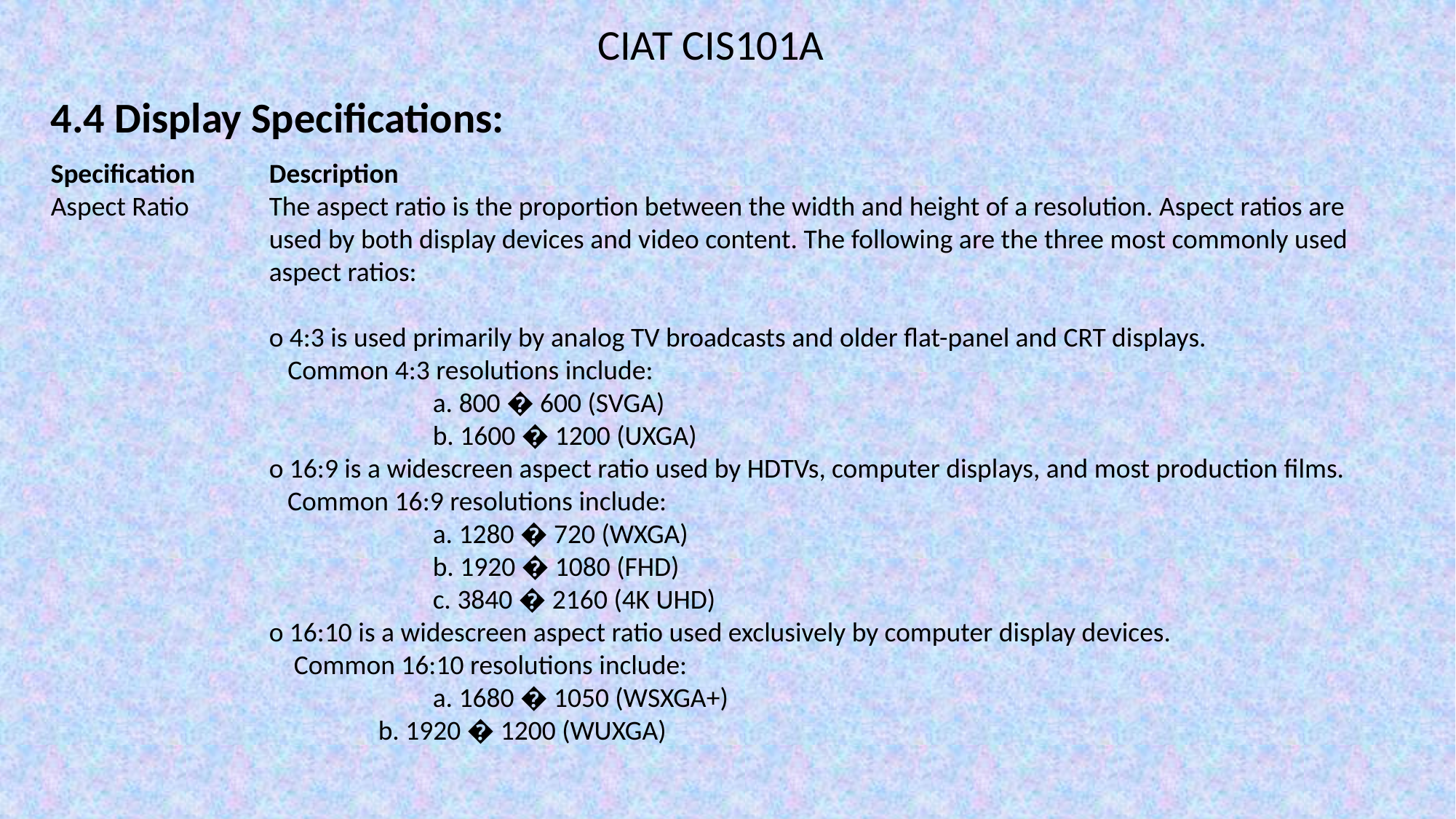

CIAT CIS101A
4.4 Display Specifications:

Specification	Description
Aspect Ratio	The aspect ratio is the proportion between the width and height of a resolution. Aspect ratios are 			used by both display devices and video content. The following are the three most commonly used 			aspect ratios:

		o 4:3 is used primarily by analog TV broadcasts and older flat-panel and CRT displays.
		   Common 4:3 resolutions include:
			a. 800 � 600 (SVGA)
			b. 1600 � 1200 (UXGA)
		o 16:9 is a widescreen aspect ratio used by HDTVs, computer displays, and most production films. 			   Common 16:9 resolutions include:
			a. 1280 � 720 (WXGA)
			b. 1920 � 1080 (FHD)
			c. 3840 � 2160 (4K UHD)
		o 16:10 is a widescreen aspect ratio used exclusively by computer display devices.
		    Common 16:10 resolutions include:
			a. 1680 � 1050 (WSXGA+)
			b. 1920 � 1200 (WUXGA)